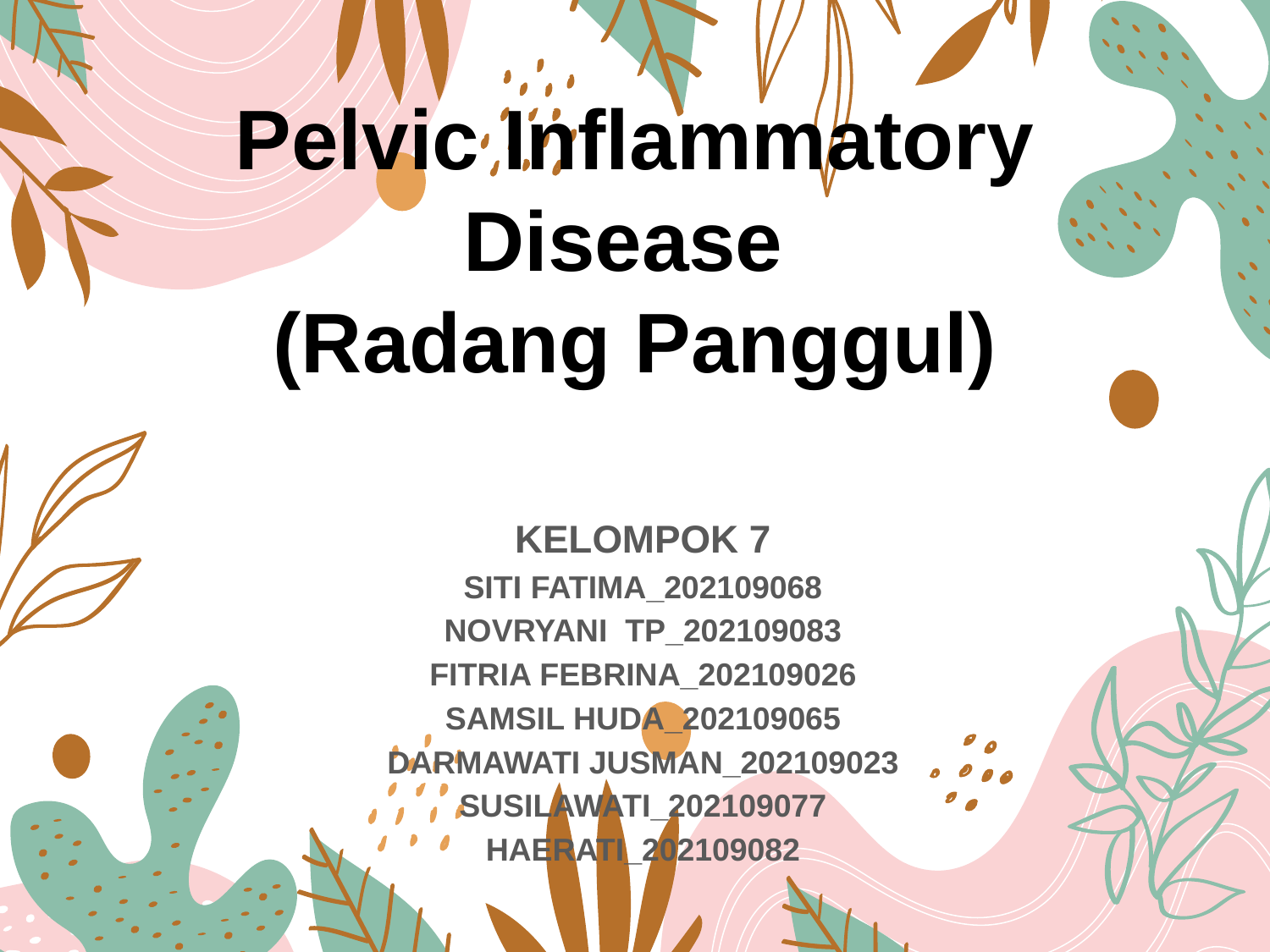

# Pelvic Inflammatory Disease (Radang Panggul)
KELOMPOK 7
SITI FATIMA_202109068
NOVRYANI  TP_202109083
FITRIA FEBRINA_202109026
SAMSIL HUDA_202109065
DARMAWATI JUSMAN_202109023
SUSILAWATI_202109077
HAERATI_202109082